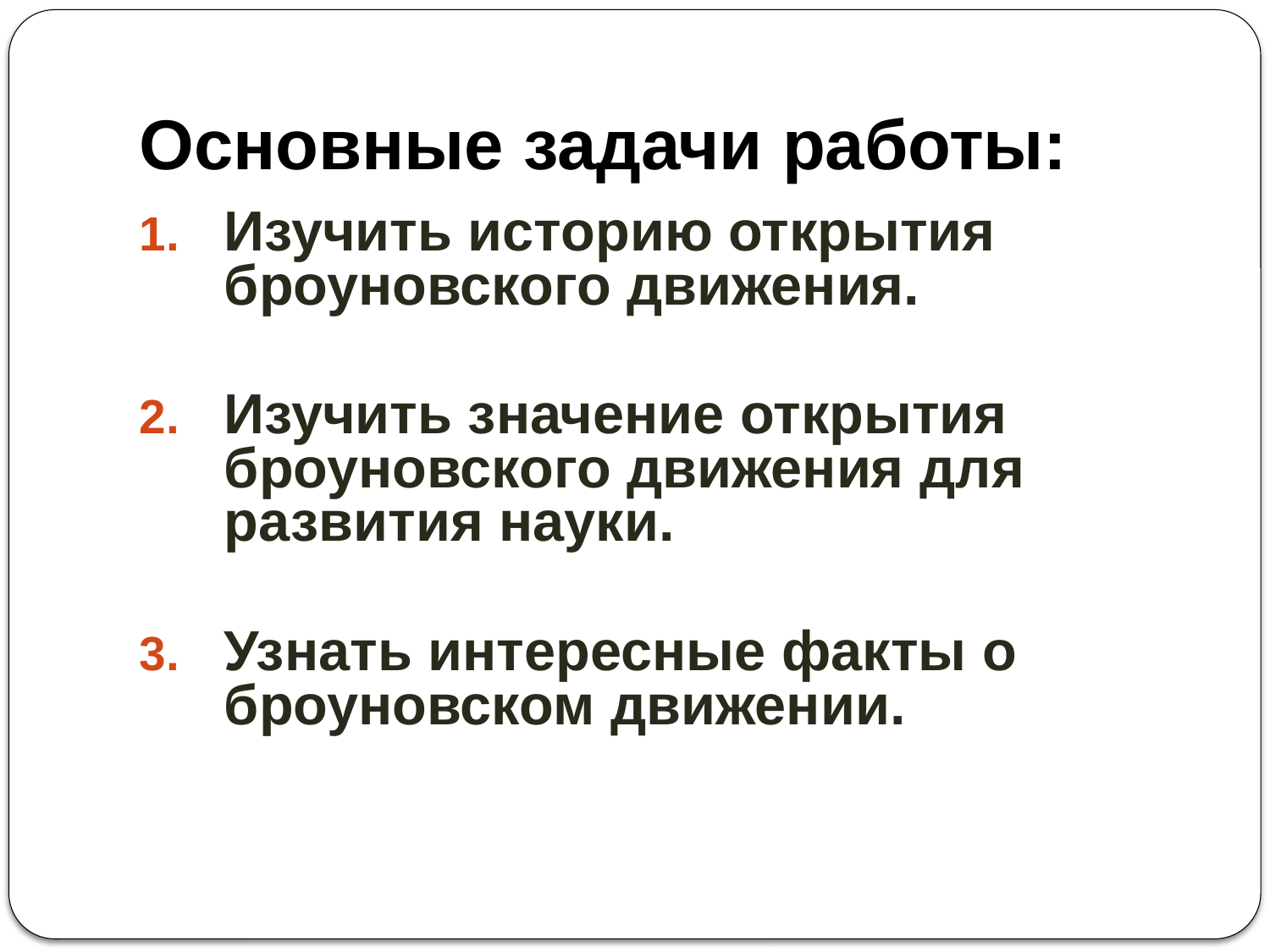

# Основные задачи работы:
Изучить историю открытия броуновского движения.

Изучить значение открытия броуновского движения для развития науки.

Узнать интересные факты о броуновском движении.